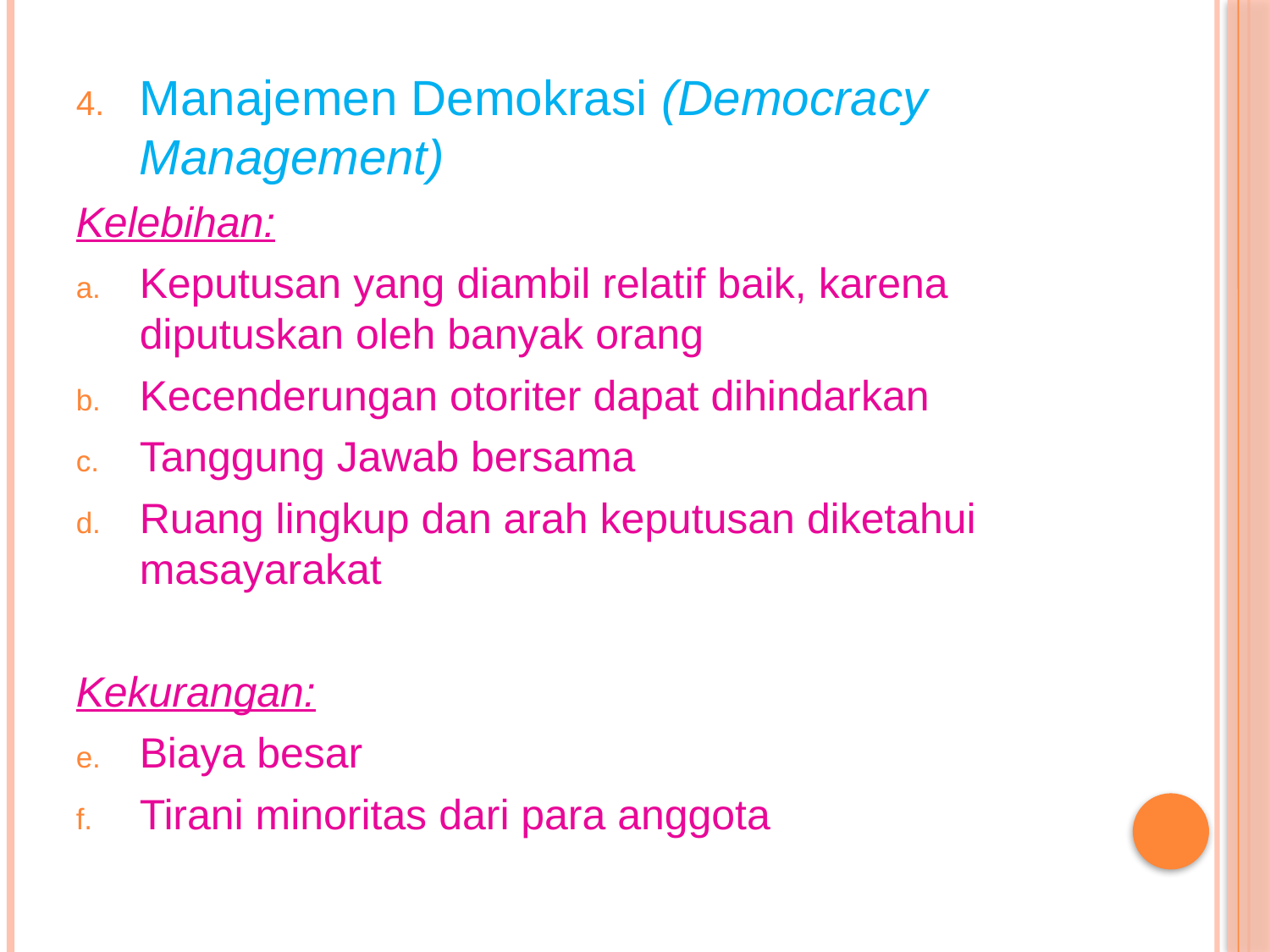

Manajemen Demokrasi (Democracy Management)
Kelebihan:
Keputusan yang diambil relatif baik, karena diputuskan oleh banyak orang
Kecenderungan otoriter dapat dihindarkan
Tanggung Jawab bersama
Ruang lingkup dan arah keputusan diketahui masayarakat

Kekurangan:
Biaya besar
Tirani minoritas dari para anggota